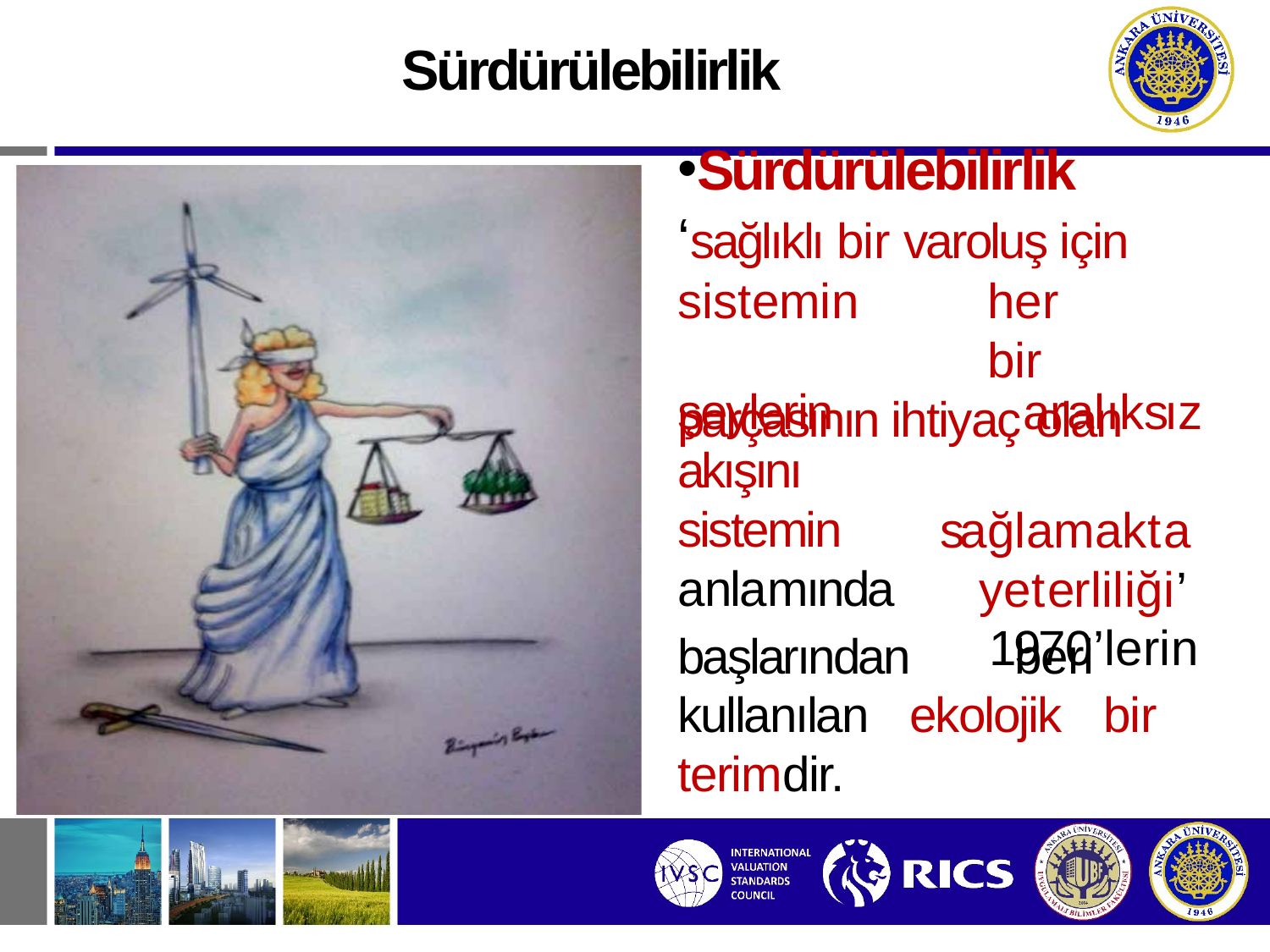

Sürdürülebilirlik
Sürdürülebilirlik  ‘sağlıklı bir varoluş için  sistemin	her	bir  parçasının ihtiyaç olan

şeylerin  akışını  sistemin  anlamında
aralıksız  sağlamakta  yeterliliği’  1970’lerin
başlarından beri  kullanılan ekolojik bir  terimdir.